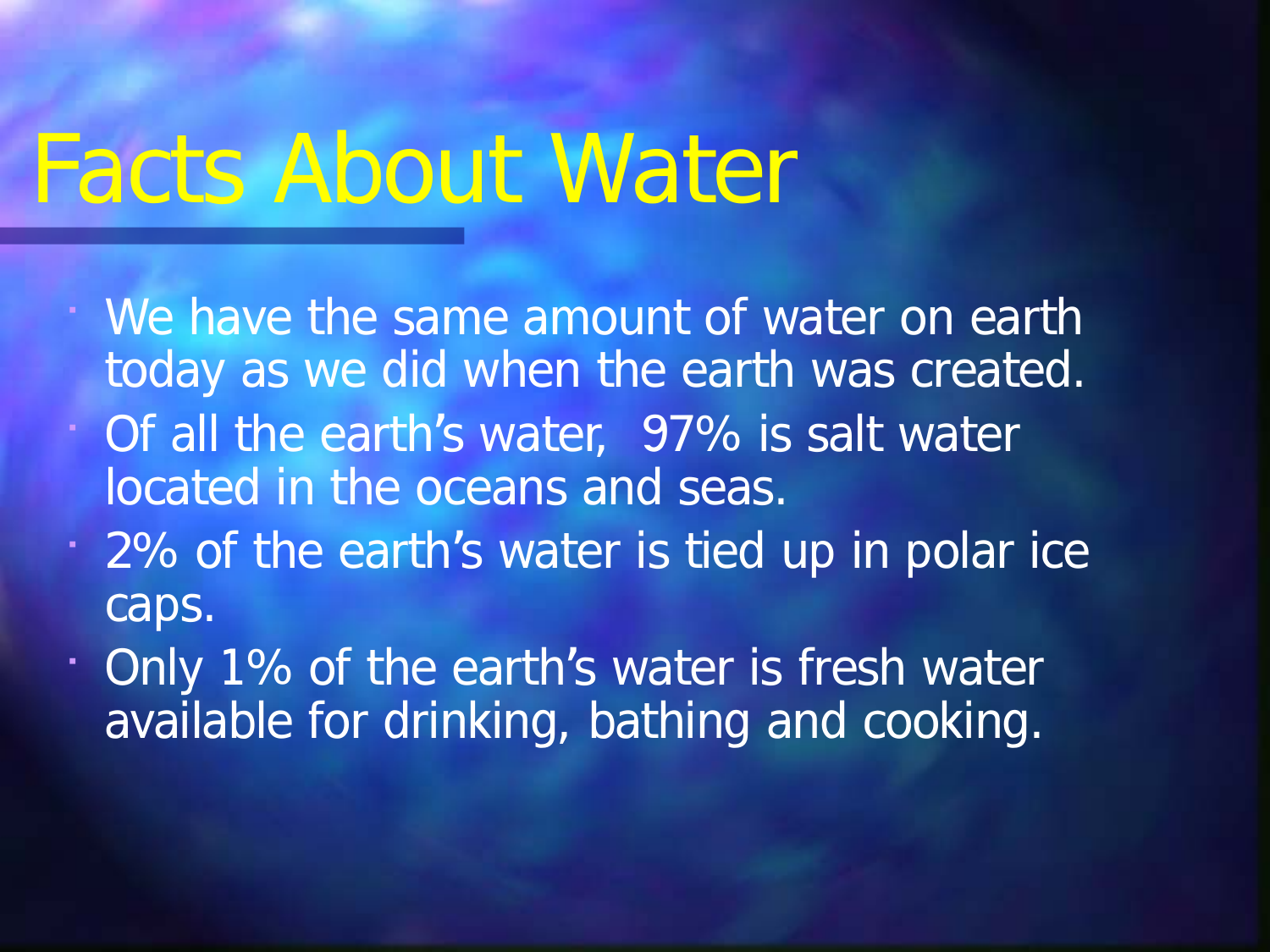

# Facts About Water

We have the same amount of water on earth today as we did when the earth was created.
Of all the earth’s water,  97% is salt water located in the oceans and seas.
2% of the earth’s water is tied up in polar ice caps.
Only 1% of the earth’s water is fresh water available for drinking, bathing and cooking.